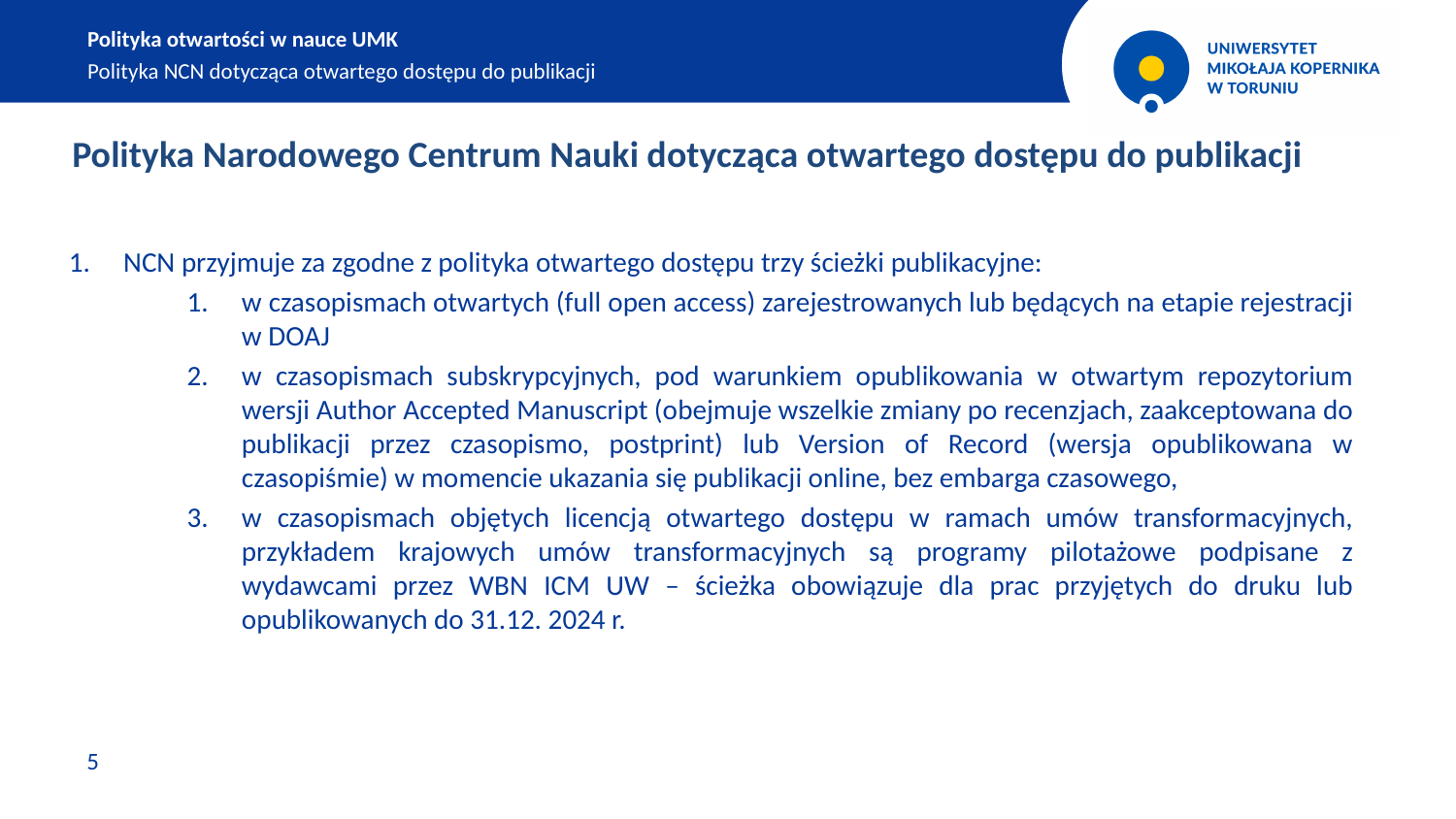

Polityka otwartości w nauce UMK

Polityka NCN dotycząca otwartego dostępu do publikacji
Polityka Narodowego Centrum Nauki dotycząca otwartego dostępu do publikacji

NCN przyjmuje za zgodne z polityka otwartego dostępu trzy ścieżki publikacyjne:
w czasopismach otwartych (full open access) zarejestrowanych lub będących na etapie rejestracji w DOAJ
w czasopismach subskrypcyjnych, pod warunkiem opublikowania w otwartym repozytorium wersji Author Accepted Manuscript (obejmuje wszelkie zmiany po recenzjach, zaakceptowana do publikacji przez czasopismo, postprint) lub Version of Record (wersja opublikowana w czasopiśmie) w momencie ukazania się publikacji online, bez embarga czasowego,
w czasopismach objętych licencją otwartego dostępu w ramach umów transformacyjnych, przykładem krajowych umów transformacyjnych są programy pilotażowe podpisane z wydawcami przez WBN ICM UW – ścieżka obowiązuje dla prac przyjętych do druku lub opublikowanych do 31.12. 2024 r.